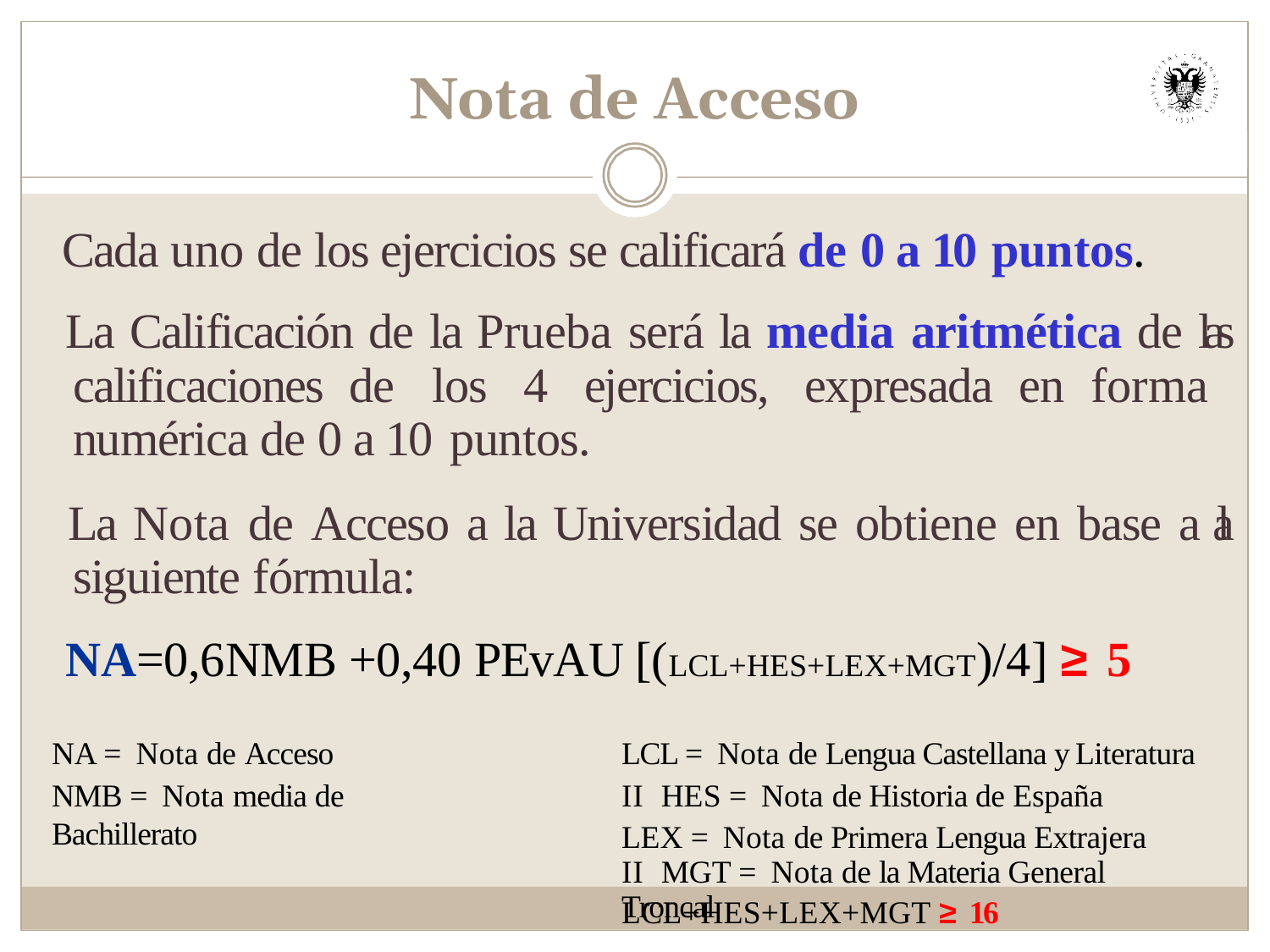

# Nota de Acceso
  Cada uno de los ejercicios se calificará de 0 a 10 puntos.
  La Calificación de la Prueba será la media aritmética de las  calificaciones de los 4 ejercicios, expresada en forma  numérica de 0 a 10 puntos.
  La Nota de Acceso a la Universidad se obtiene en base a la  siguiente fórmula:
NA=0,6NMB +0,40 PEvAU [(LCL+HES+LEX+MGT)/4] ≥ 5

NA = Nota de Acceso
NMB = Nota media de Bachillerato
LCL = Nota de Lengua Castellana y Literatura II  HES = Nota de Historia de España
LEX = Nota de Primera Lengua Extrajera II  MGT = Nota de la Materia General Troncal
LCL+HES+LEX+MGT ≥ 16